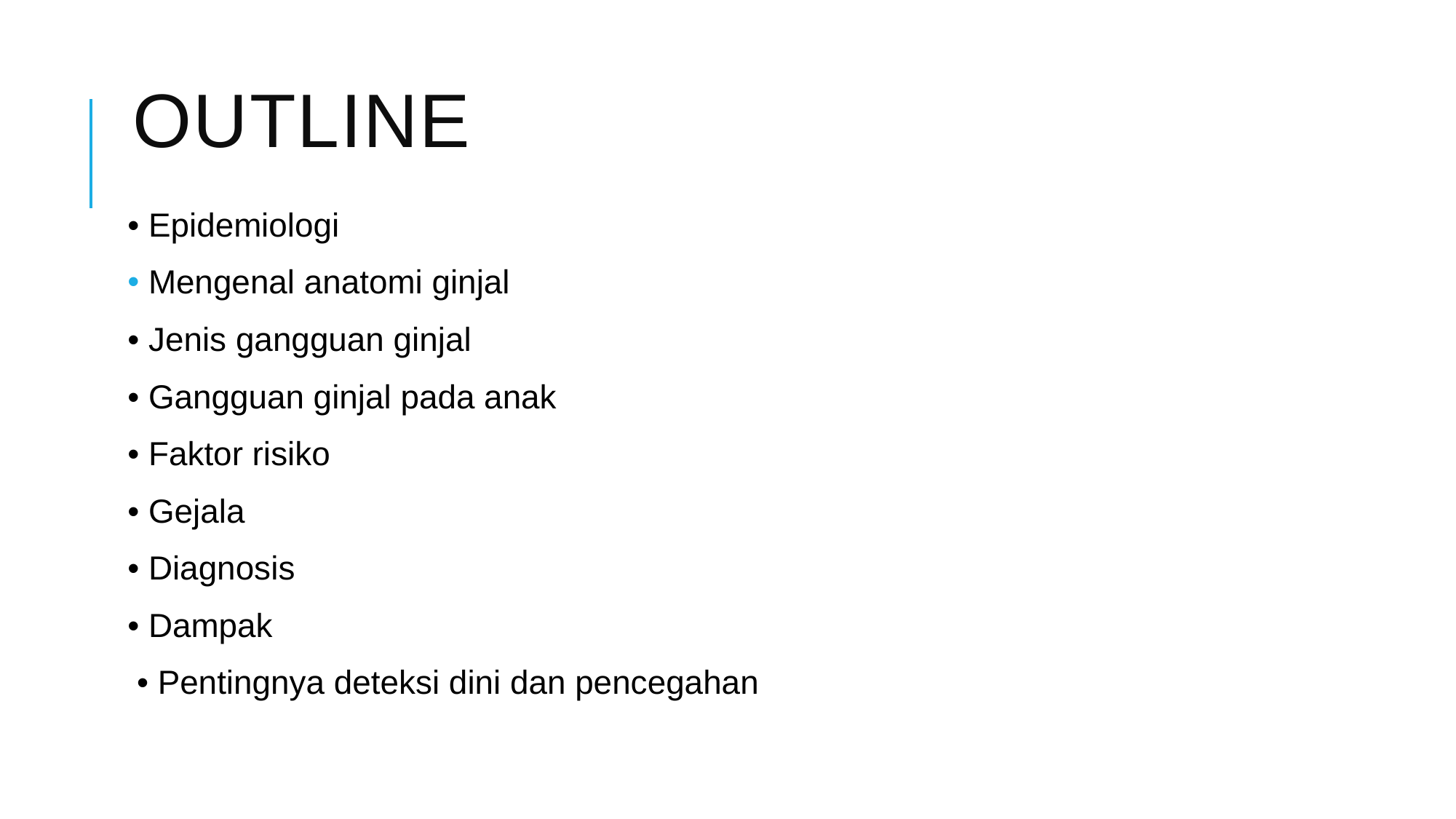

# OUTLINE
• Epidemiologi
 Mengenal anatomi ginjal
• Jenis gangguan ginjal
• Gangguan ginjal pada anak
• Faktor risiko
• Gejala
• Diagnosis
• Dampak
 • Pentingnya deteksi dini dan pencegahan